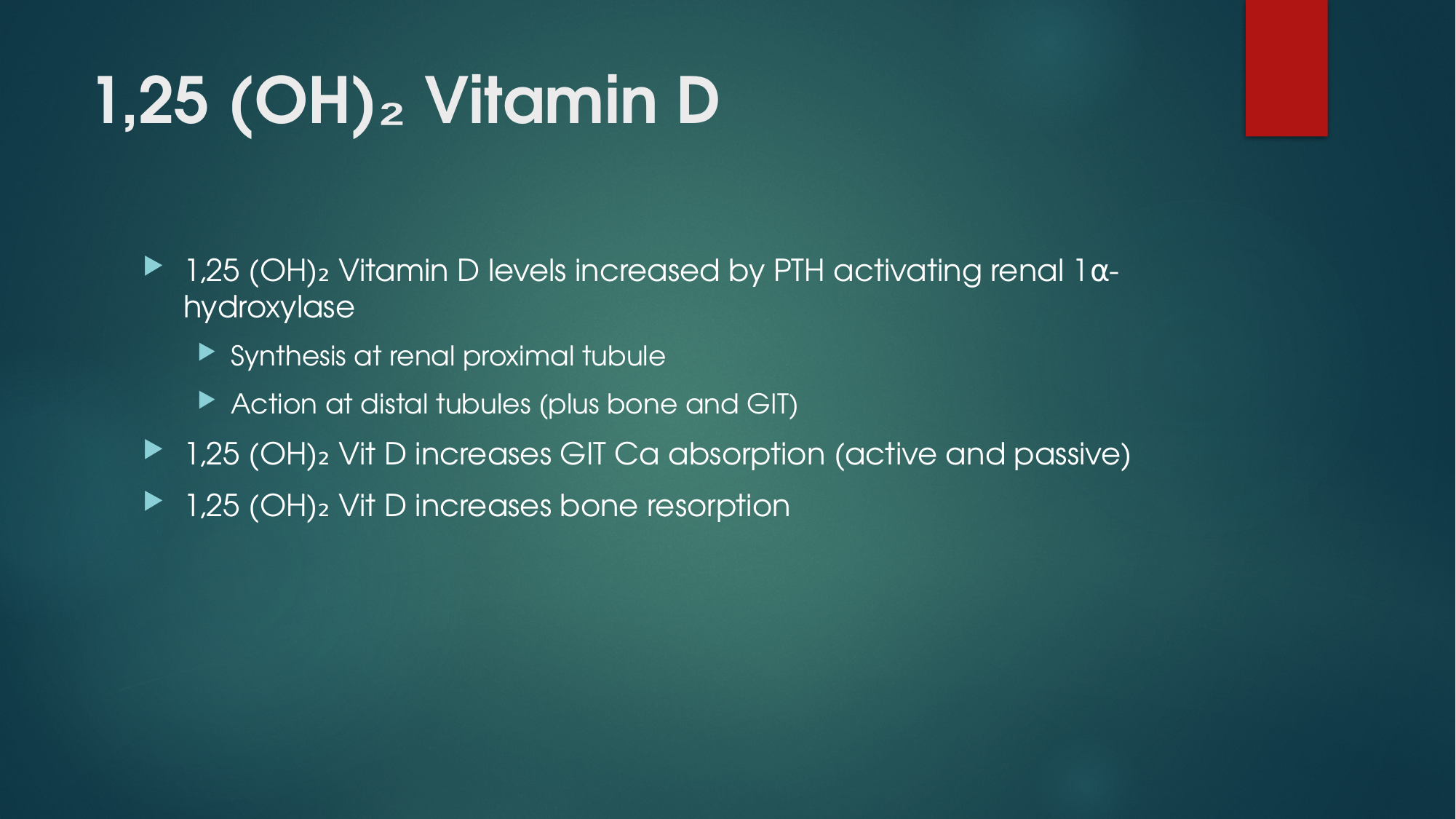

# 1,25 (OH)₂ Vitamin D
1,25 (OH)₂ Vitamin D levels increased by PTH activating renal 1⍺-hydroxylase
Synthesis at renal proximal tubule
Action at distal tubules (plus bone and GIT)
1,25 (OH)₂ Vit D increases GIT Ca absorption (active and passive)
1,25 (OH)₂ Vit D increases bone resorption